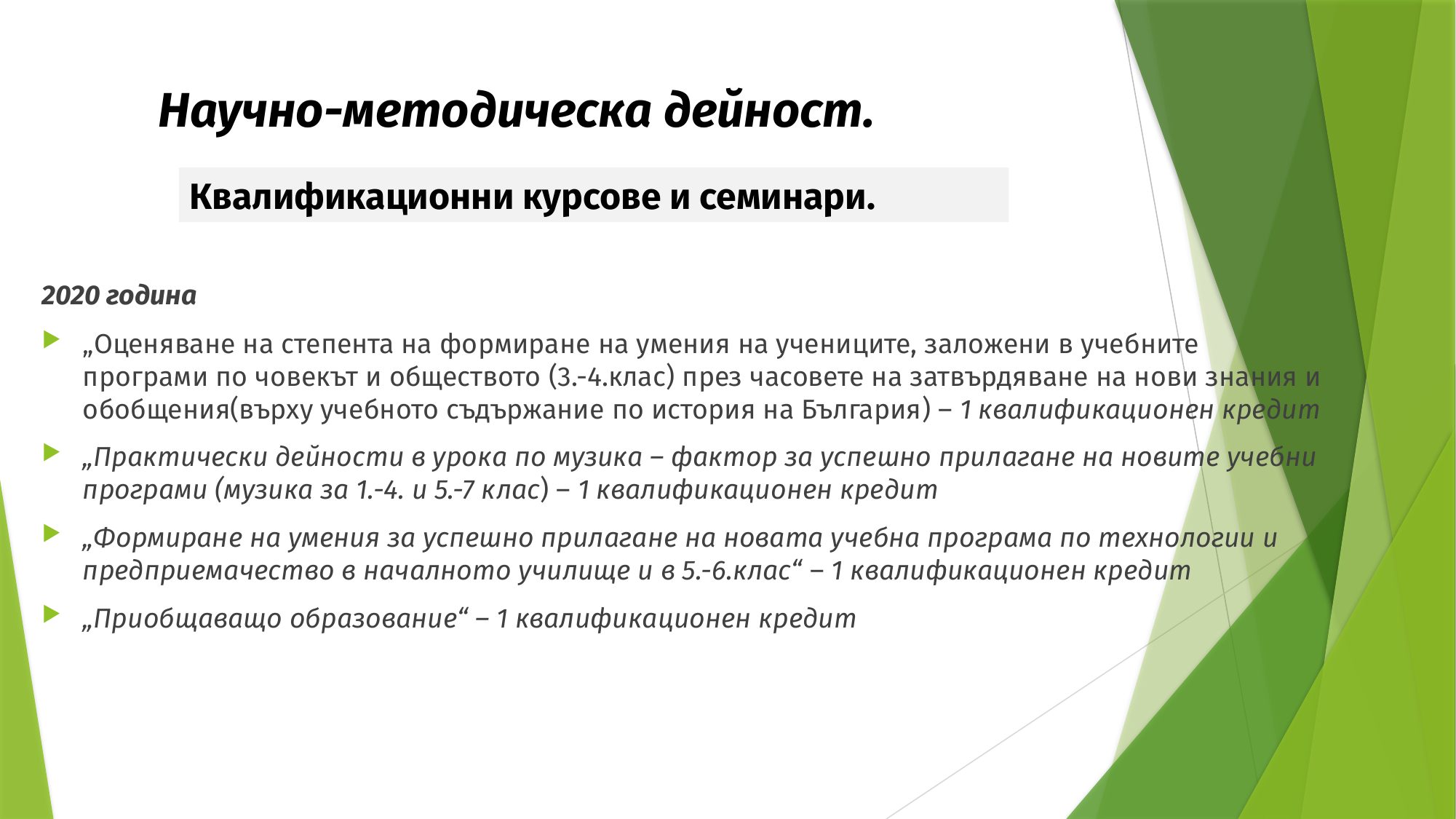

# Научно-методическа дейност.
Квалификационни курсове и семинари.
2020 година
„Оценяване на степента на формиране на умения на учениците, заложени в учебните програми по човекът и обществото (3.-4.клас) през часовете на затвърдяване на нови знания и обобщения(върху учебното съдържание по история на България) – 1 квалификационен кредит
„Практически дейности в урока по музика – фактор за успешно прилагане на новите учебни програми (музика за 1.-4. и 5.-7 клас) – 1 квалификационен кредит
„Формиране на умения за успешно прилагане на новата учебна програма по технологии и предприемачество в началното училище и в 5.-6.клас“ – 1 квалификационен кредит
„Приобщаващо образование“ – 1 квалификационен кредит